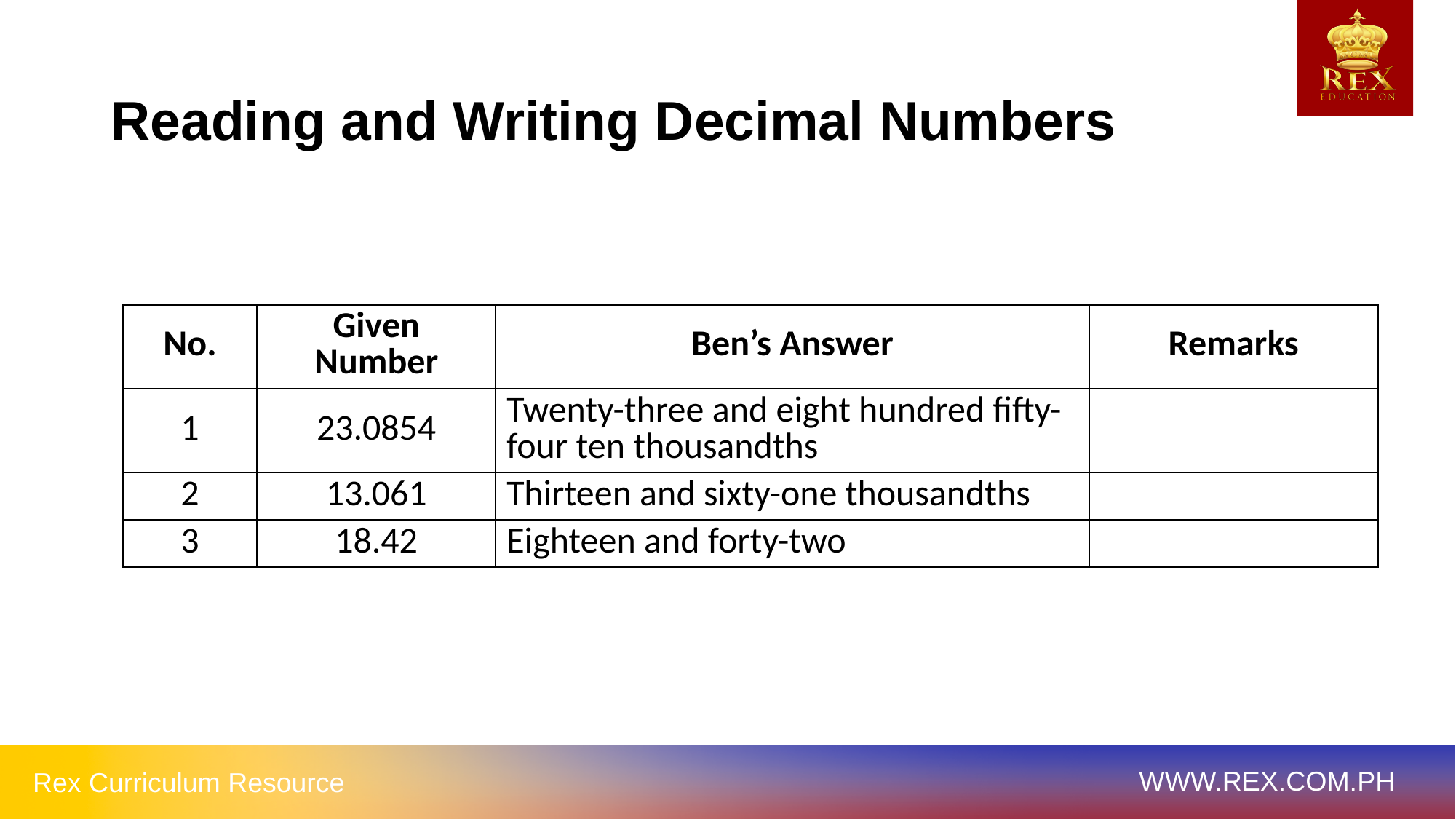

# Reading and Writing Decimal Numbers
| No. | Given Number | Ben’s Answer | Remarks |
| --- | --- | --- | --- |
| 1 | 23.0854 | Twenty-three and eight hundred fifty-four ten thousandths |  |
| 2 | 13.061 | Thirteen and sixty-one thousandths |  |
| 3 | 18.42 | Eighteen and forty-two |  |